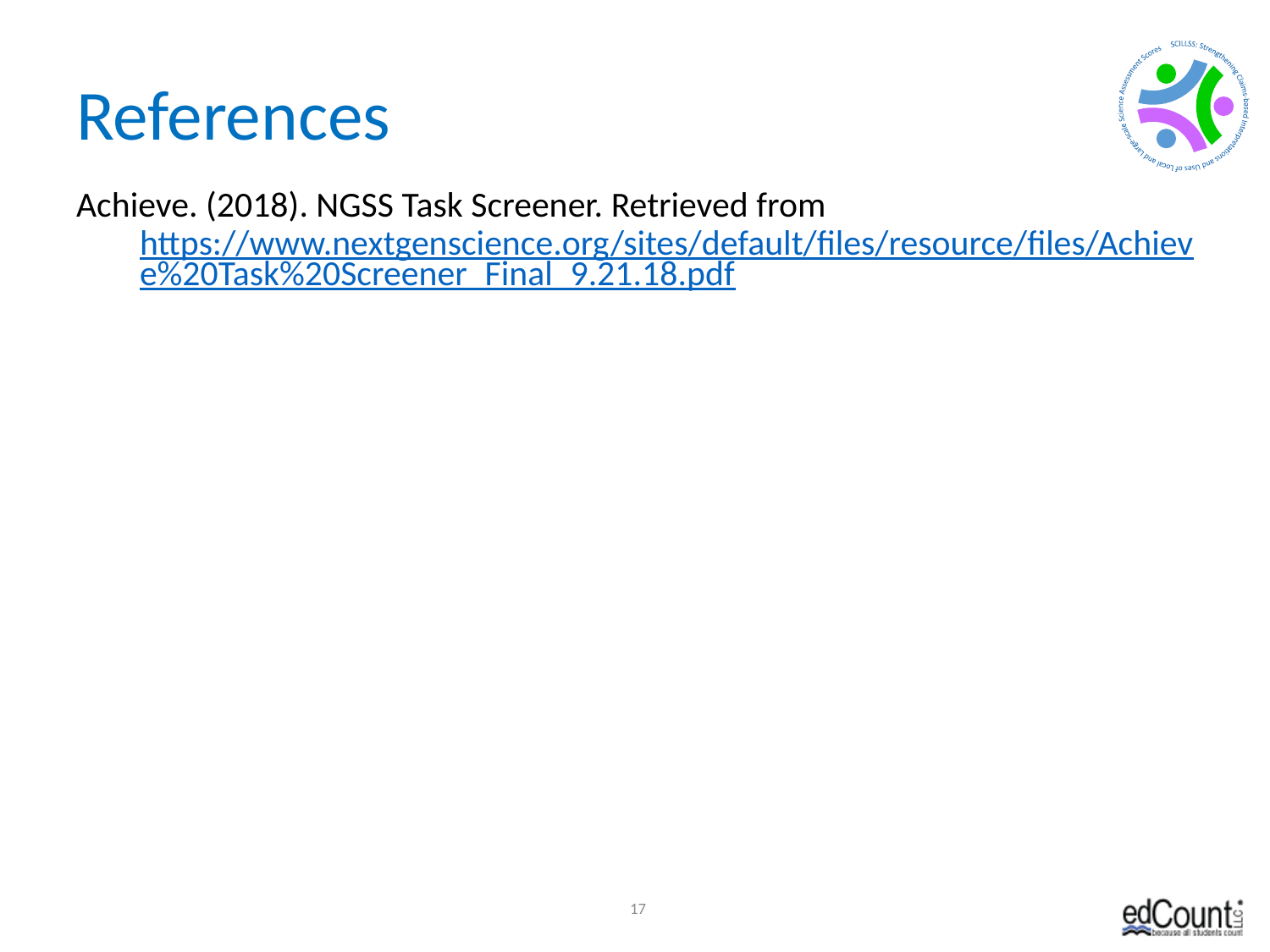

# References
Achieve. (2018). NGSS Task Screener. Retrieved from https://www.nextgenscience.org/sites/default/files/resource/files/Achieve%20Task%20Screener_Final_9.21.18.pdf